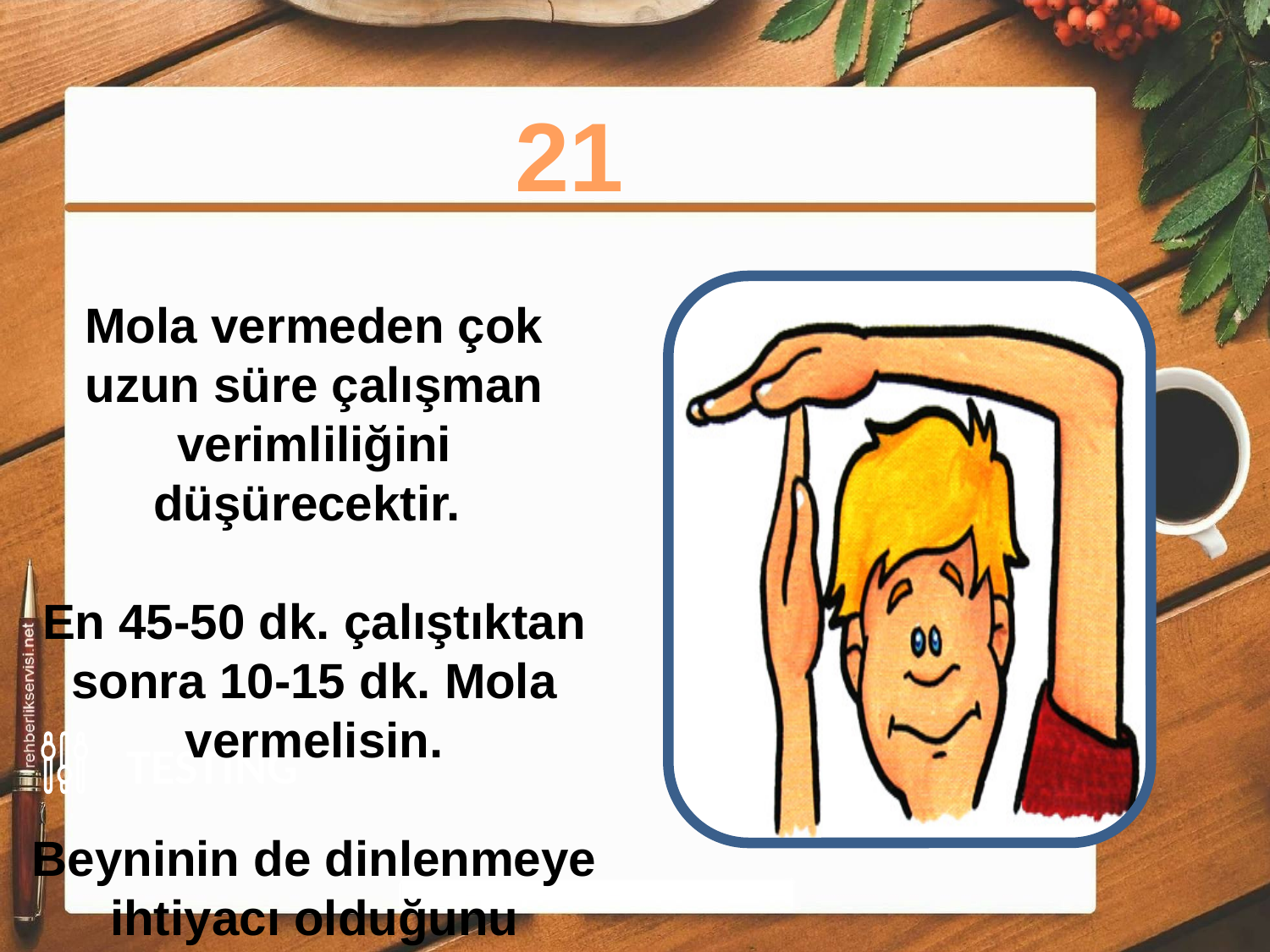

#
21

Mola vermeden çok uzun süre çalışman verimliliğini düşürecektir.

En 45-50 dk. çalıştıktan sonra 10-15 dk. Mola vermelisin.

Beyninin de dinlenmeye ihtiyacı olduğunu unutma.
TESTING